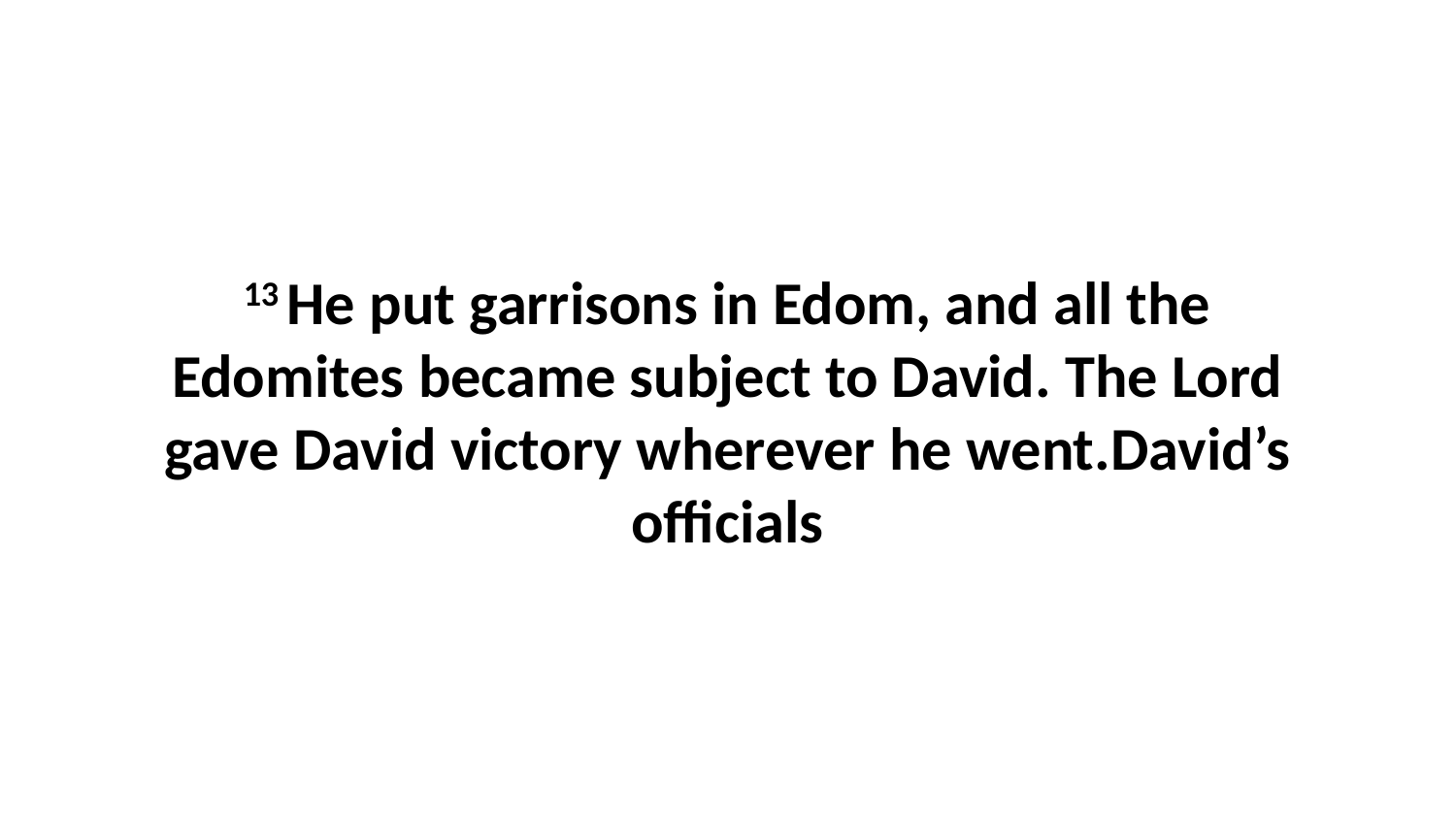

13 He put garrisons in Edom, and all the Edomites became subject to David. The Lord gave David victory wherever he went.David’s officials